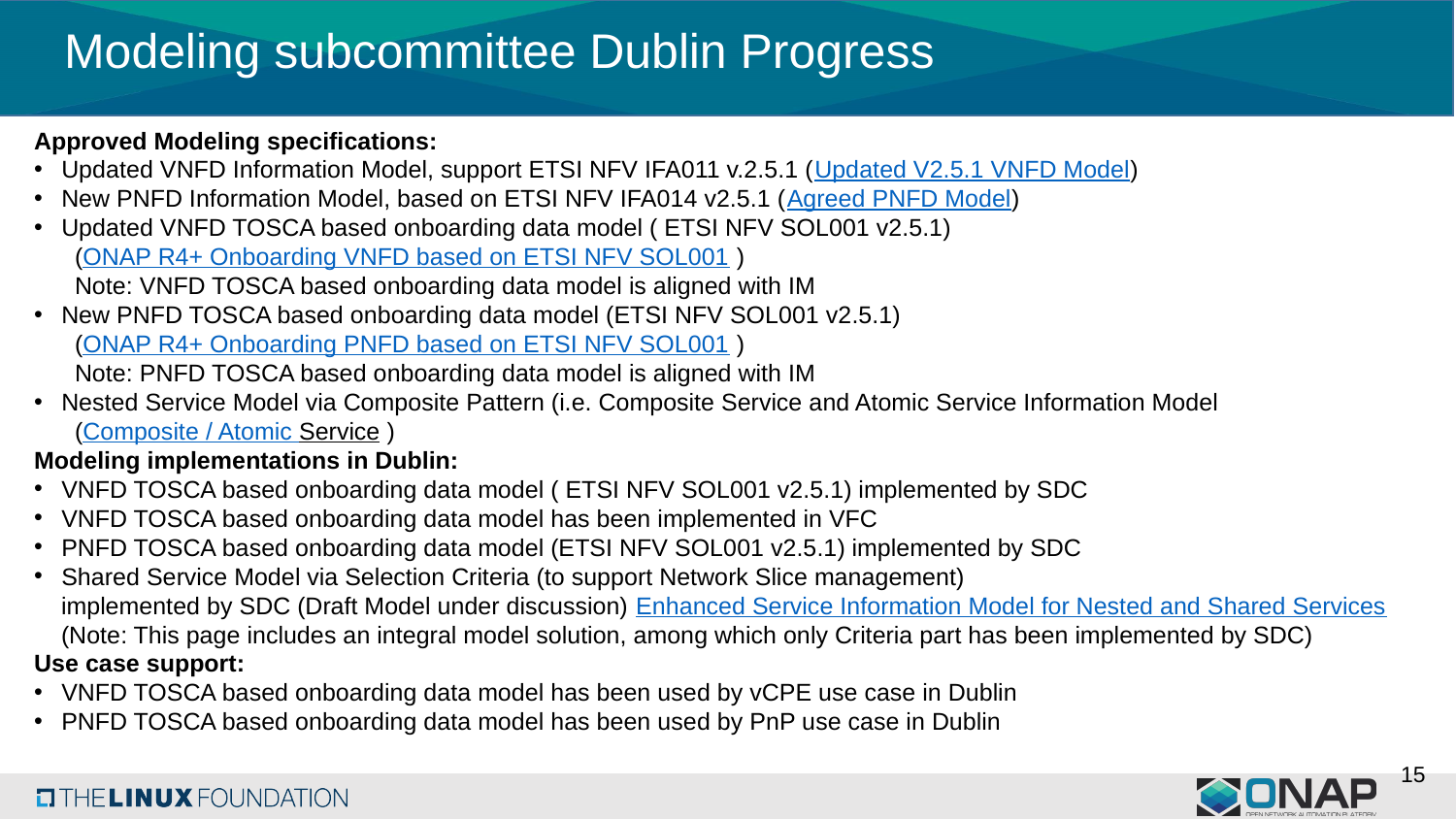

Modeling subcommittee Dublin Progress
Approved Modeling specifications:
Updated VNFD Information Model, support ETSI NFV IFA011 v.2.5.1 (Updated V2.5.1 VNFD Model)
New PNFD Information Model, based on ETSI NFV IFA014 v2.5.1 (Agreed PNFD Model)
Updated VNFD TOSCA based onboarding data model ( ETSI NFV SOL001 v2.5.1)
      (ONAP R4+ Onboarding VNFD based on ETSI NFV SOL001 )
      Note: VNFD TOSCA based onboarding data model is aligned with IM
New PNFD TOSCA based onboarding data model (ETSI NFV SOL001 v2.5.1)
      (ONAP R4+ Onboarding PNFD based on ETSI NFV SOL001 )
      Note: PNFD TOSCA based onboarding data model is aligned with IM
Nested Service Model via Composite Pattern (i.e. Composite Service and Atomic Service Information Model
      (Composite / Atomic Service )
Modeling implementations in Dublin:
VNFD TOSCA based onboarding data model ( ETSI NFV SOL001 v2.5.1) implemented by SDC
VNFD TOSCA based onboarding data model has been implemented in VFC
PNFD TOSCA based onboarding data model (ETSI NFV SOL001 v2.5.1) implemented by SDC
Shared Service Model via Selection Criteria (to support Network Slice management)
    implemented by SDC (Draft Model under discussion) Enhanced Service Information Model for Nested and Shared Services
    (Note: This page includes an integral model solution, among which only Criteria part has been implemented by SDC)
Use case support:
VNFD TOSCA based onboarding data model has been used by vCPE use case in Dublin
PNFD TOSCA based onboarding data model has been used by PnP use case in Dublin

15